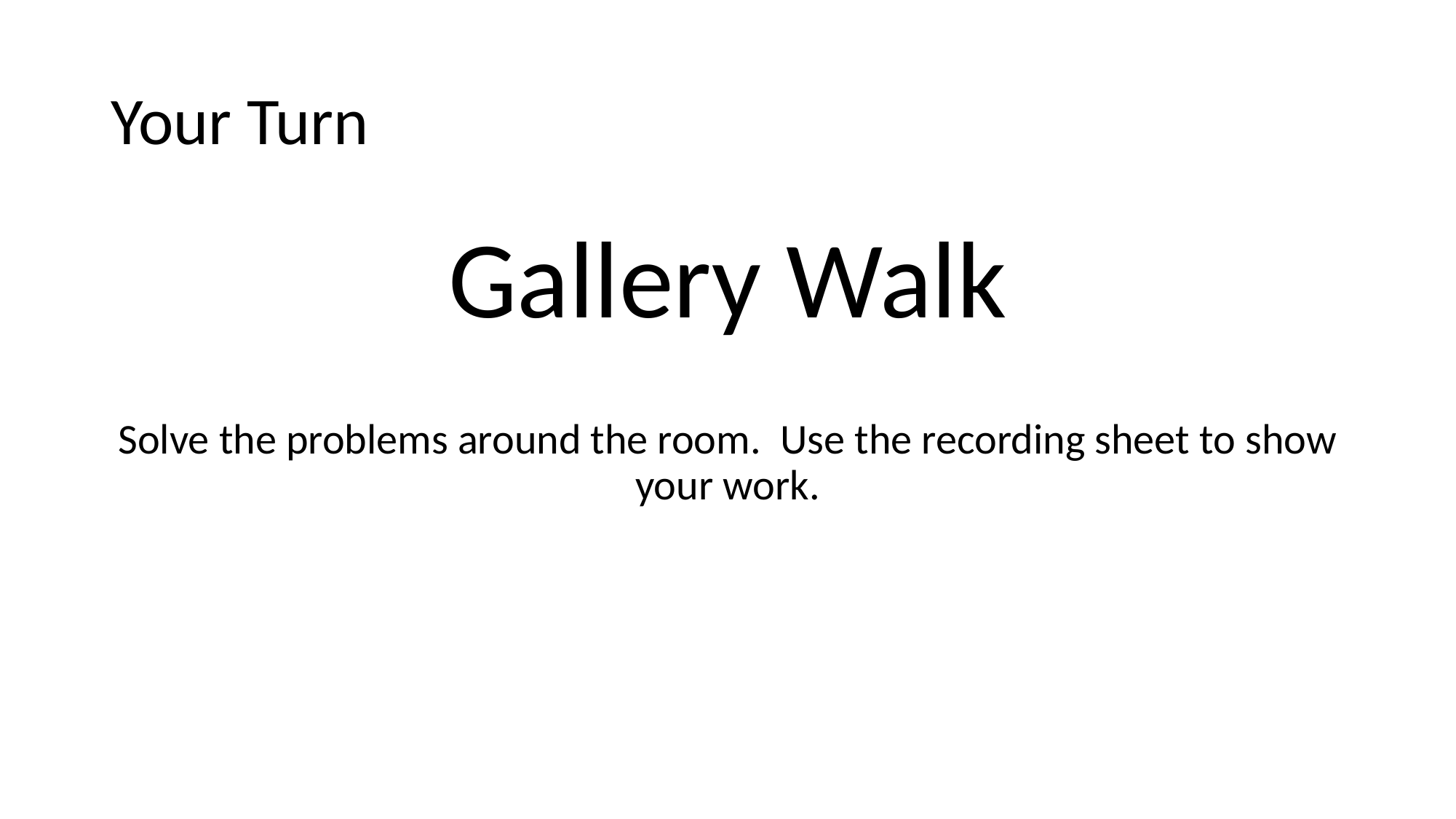

# Your Turn
Gallery Walk

Solve the problems around the room.  Use the recording sheet to show your work.